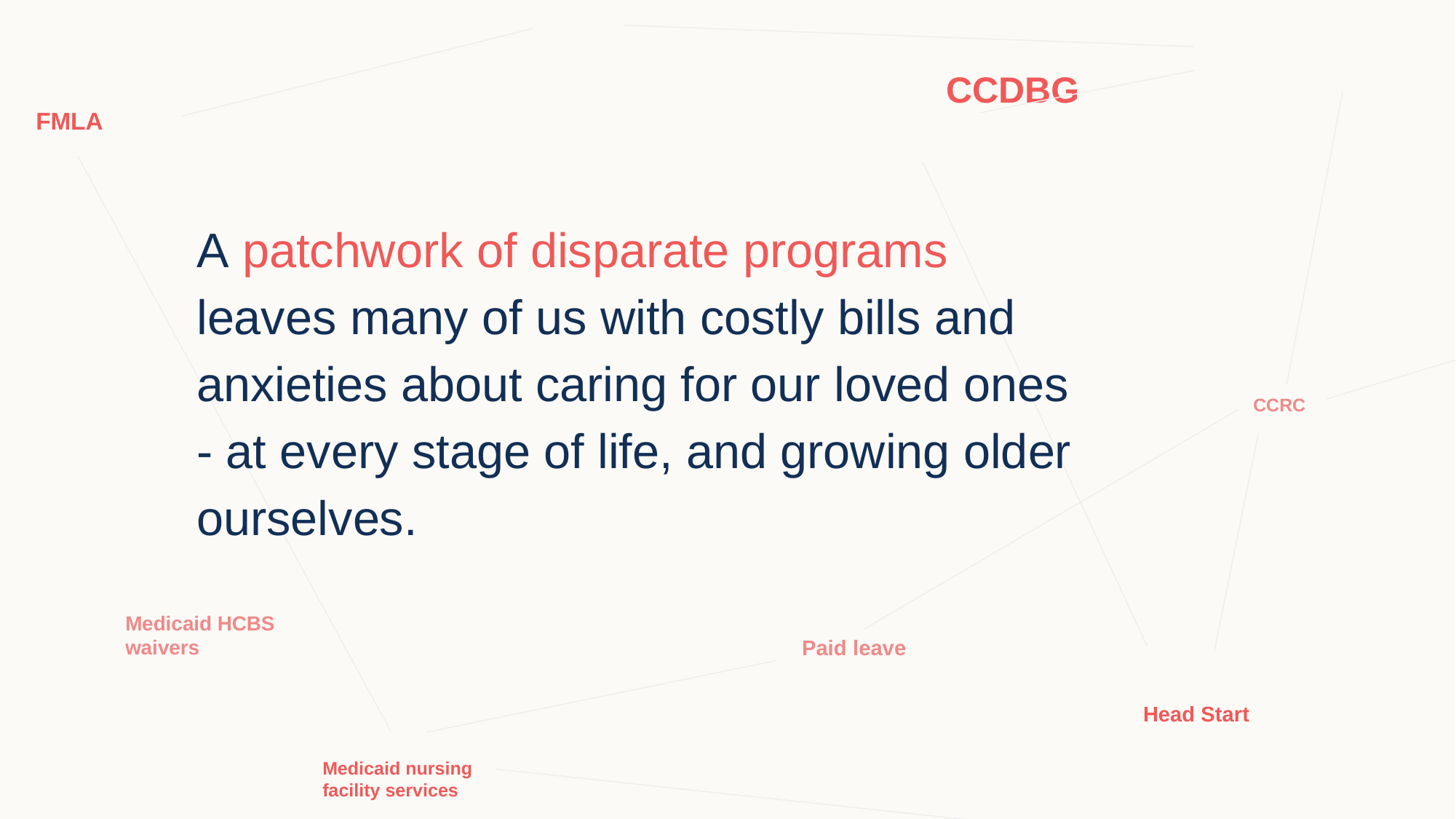

CCDBG
FMLA
A patchwork of disparate programs leaves many of us with costly bills and anxieties about caring for our loved ones - at every stage of life, and growing older ourselves.
CCRC
Medicaid HCBS waivers
Paid leave
Head Start
Medicaid nursing facility services